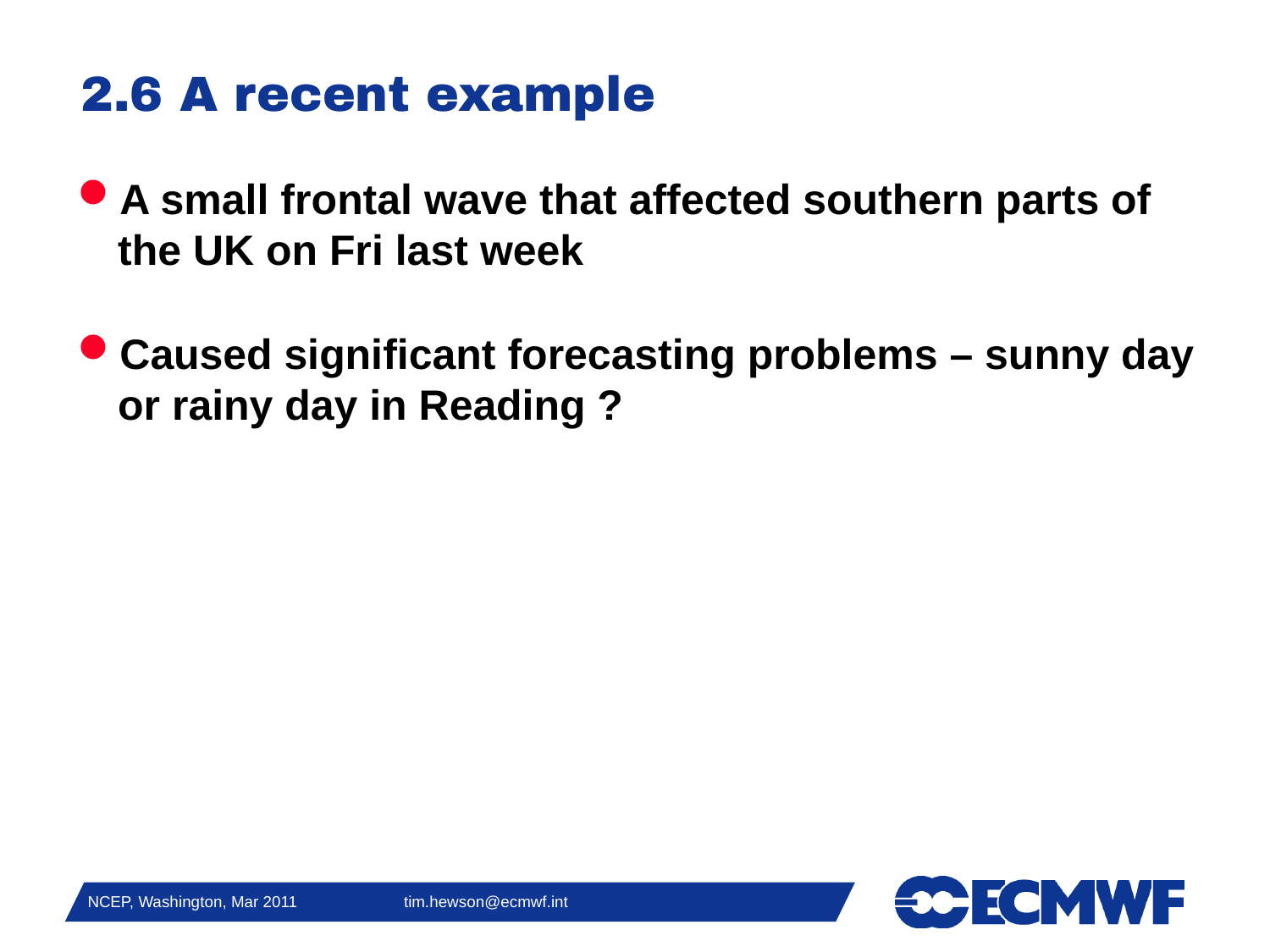

# 2.6 A recent example
A small frontal wave that affected southern parts of the UK on Fri last week
Caused significant forecasting problems – sunny day or rainy day in Reading ?

NCEP, Washington, Mar 2011                        tim.hewson@ecmwf.int